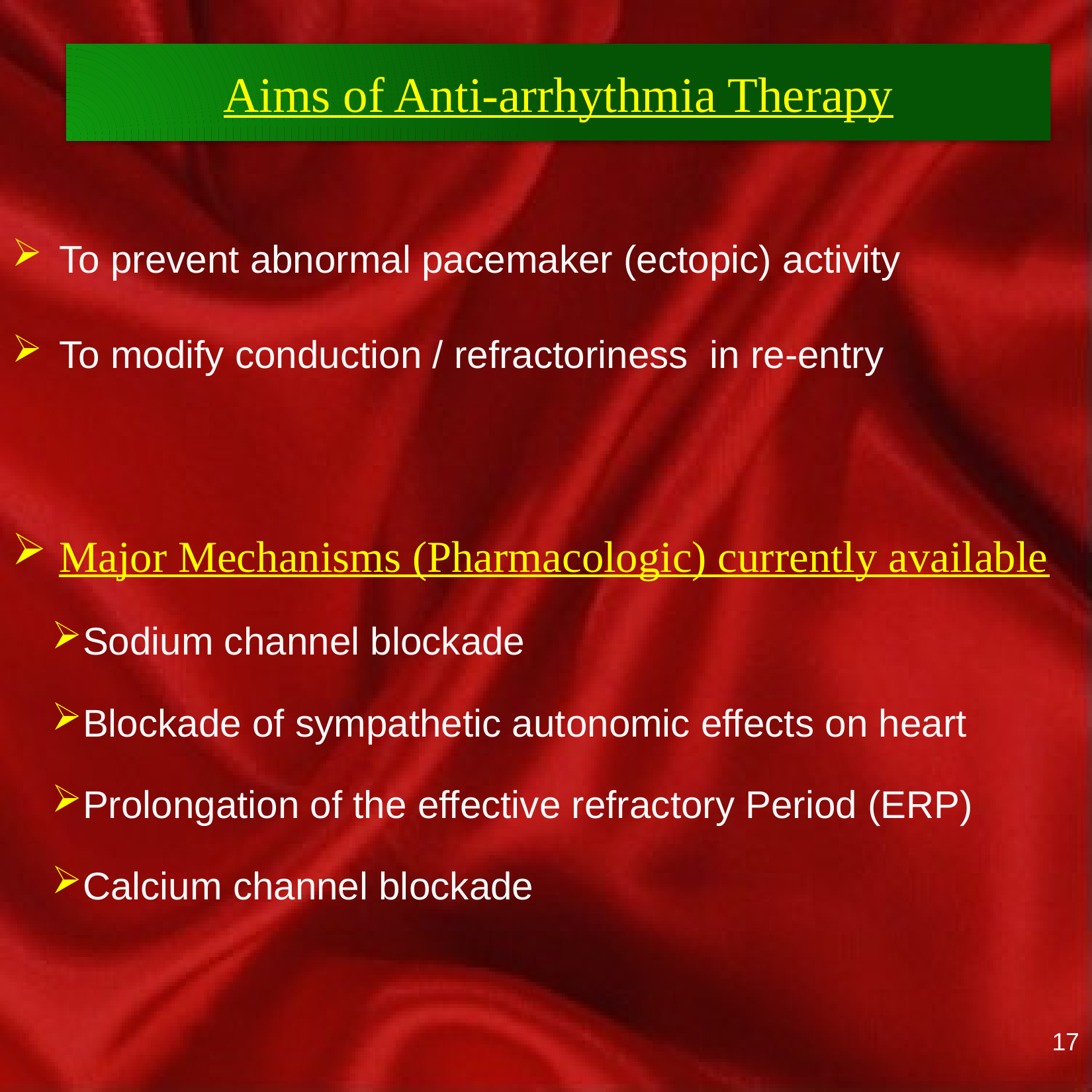

# Aims of Anti-arrhythmia Therapy

To prevent abnormal pacemaker (ectopic) activity
To modify conduction / refractoriness  in re-entry

Major Mechanisms (Pharmacologic) currently available
Sodium channel blockade
Blockade of sympathetic autonomic effects on heart
Prolongation of the effective refractory Period (ERP)
Calcium channel blockade

17